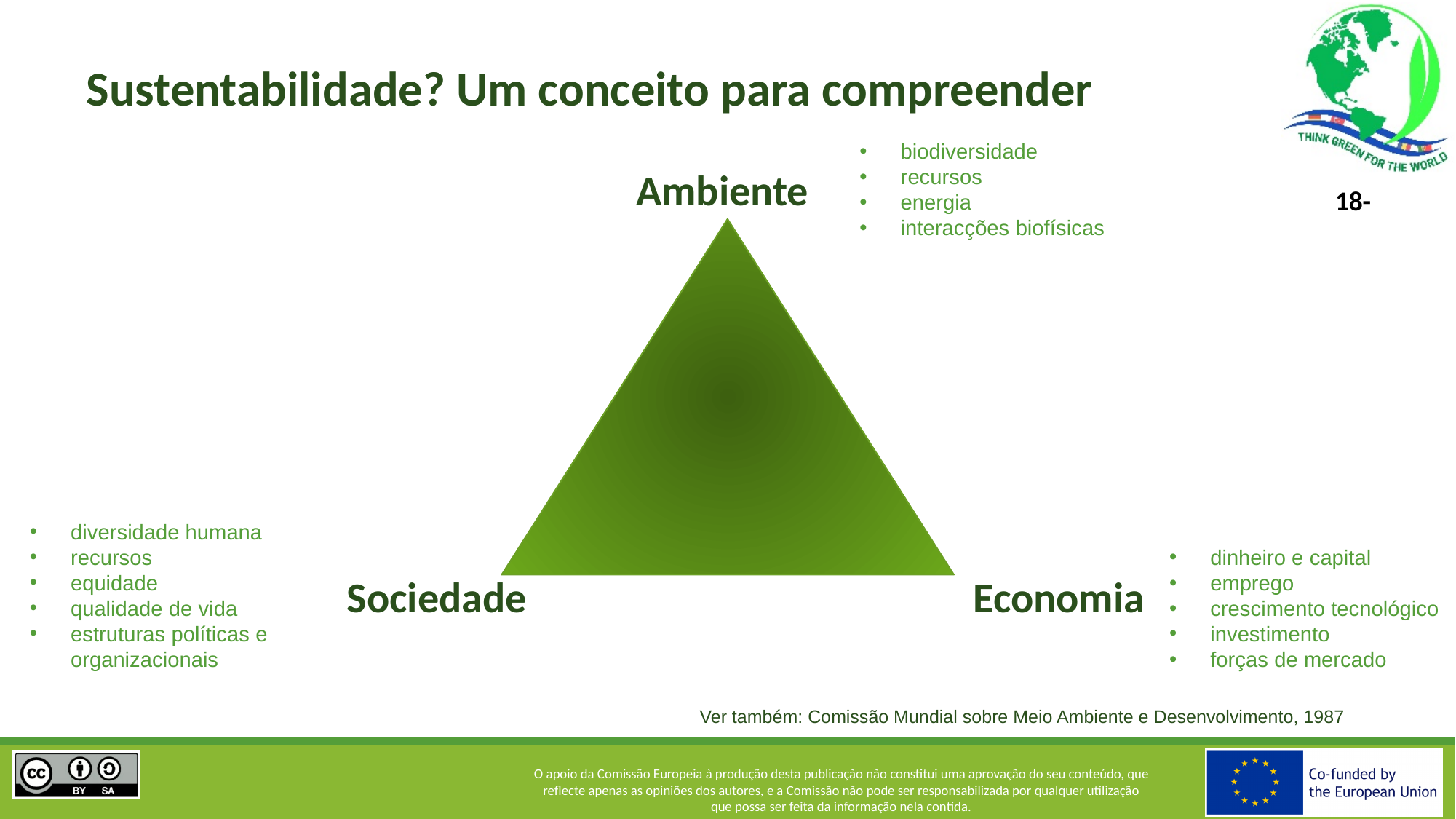

# Sustentabilidade? Um conceito para compreender
biodiversidade
recursos
energia
interacções biofísicas
Ambiente

diversidade humana
recursos
equidade
qualidade de vida
estruturas políticas e organizacionais
dinheiro e capital
emprego
crescimento tecnológico
investimento
forças de mercado
Sociedade
Economia
Ver também: Comissão Mundial sobre Meio Ambiente e Desenvolvimento, 1987